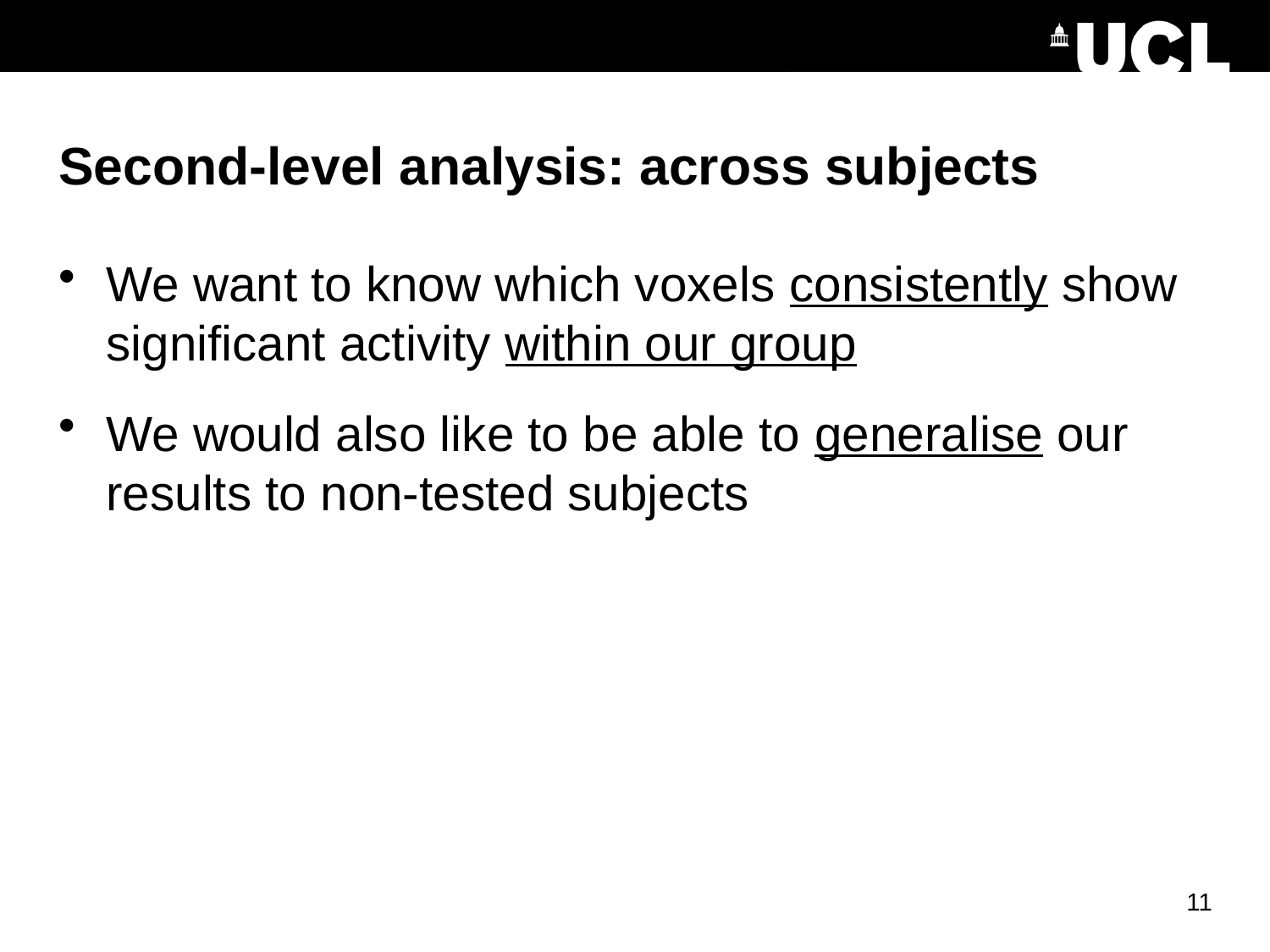

# Second-level analysis: across subjects
We want to know which voxels consistently show significant activity within our group
We would also like to be able to generalise our results to non-tested subjects
11